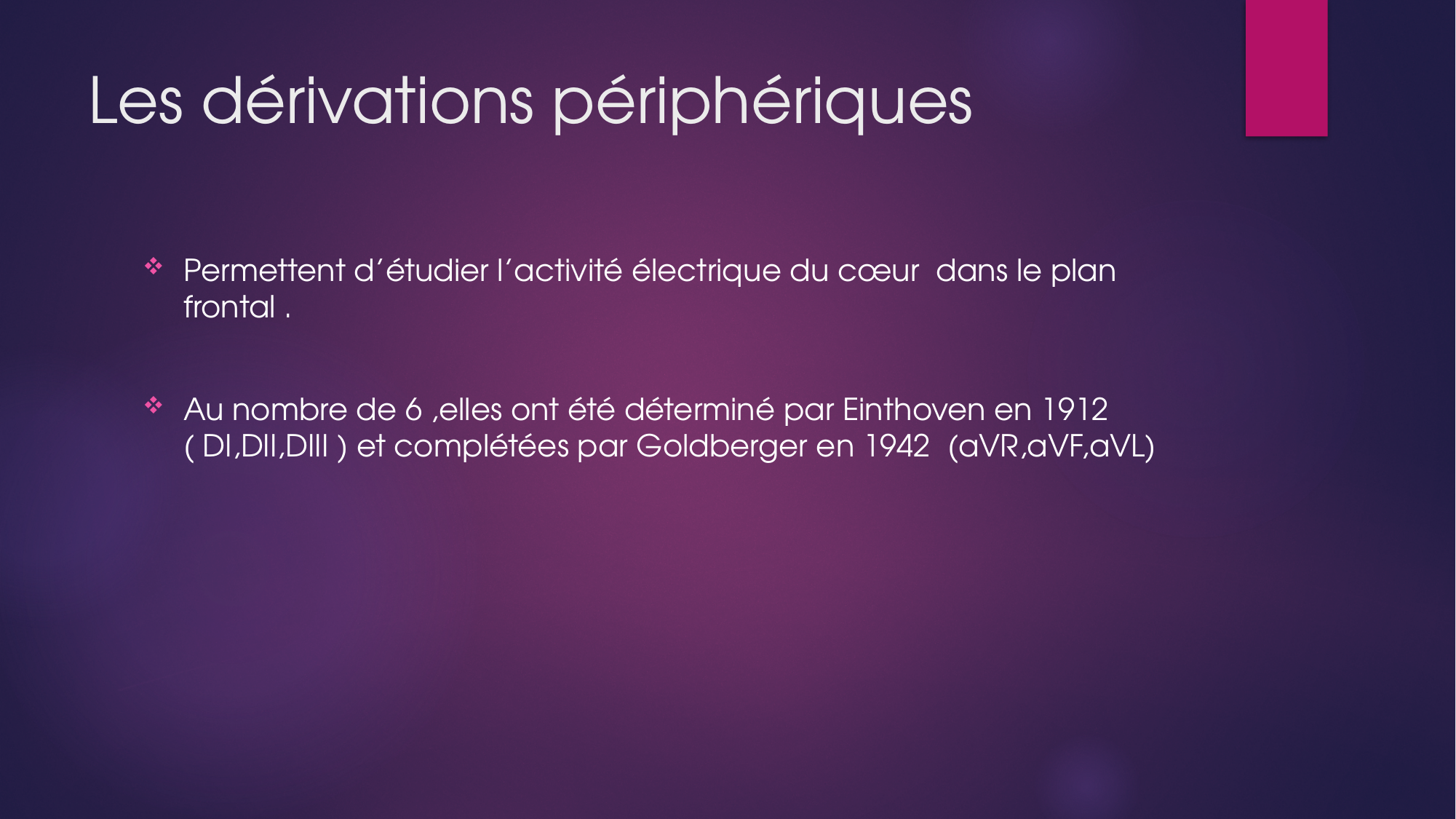

# Les dérivations périphériques
Permettent d’étudier l’activité électrique du cœur  dans le plan frontal .

Au nombre de 6 ,elles ont été déterminé par Einthoven en 1912 ( DI,DII,DIII ) et complétées par Goldberger en 1942  (aVR,aVF,aVL)